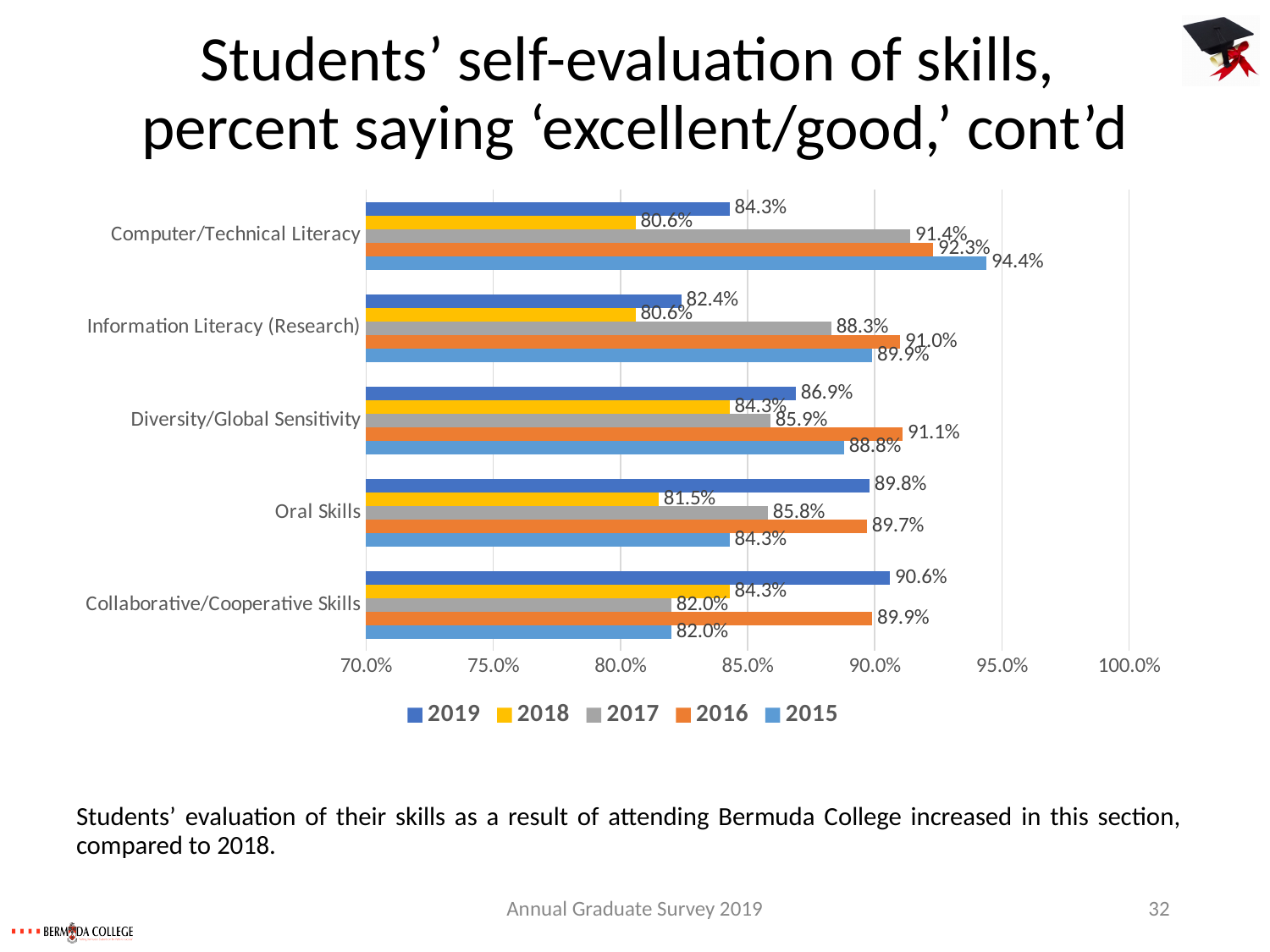

# Students’ self-evaluation of skills, percent saying ‘excellent/good,’ cont’d

### Chart

| Category | 2015 | 2016 | 2017 | 2018 | 2019 |
|---|---|---|---|---|---|
| Collaborative/Cooperative Skills | 0.82 | 0.899 | 0.82 | 0.843 | 0.906 |
| Oral Skills | 0.843 | 0.897 | 0.858 | 0.815 | 0.898 |
| Diversity/Global Sensitivity | 0.888 | 0.911 | 0.859 | 0.843 | 0.869 |
| Information Literacy (Research) | 0.899 | 0.91 | 0.883 | 0.806 | 0.824 |
| Computer/Technical Literacy | 0.944 | 0.923 | 0.914 | 0.806 | 0.843 |
Students’ evaluation of their skills as a result of attending Bermuda College increased in this section, compared to 2018.
Annual Graduate Survey 2019
32